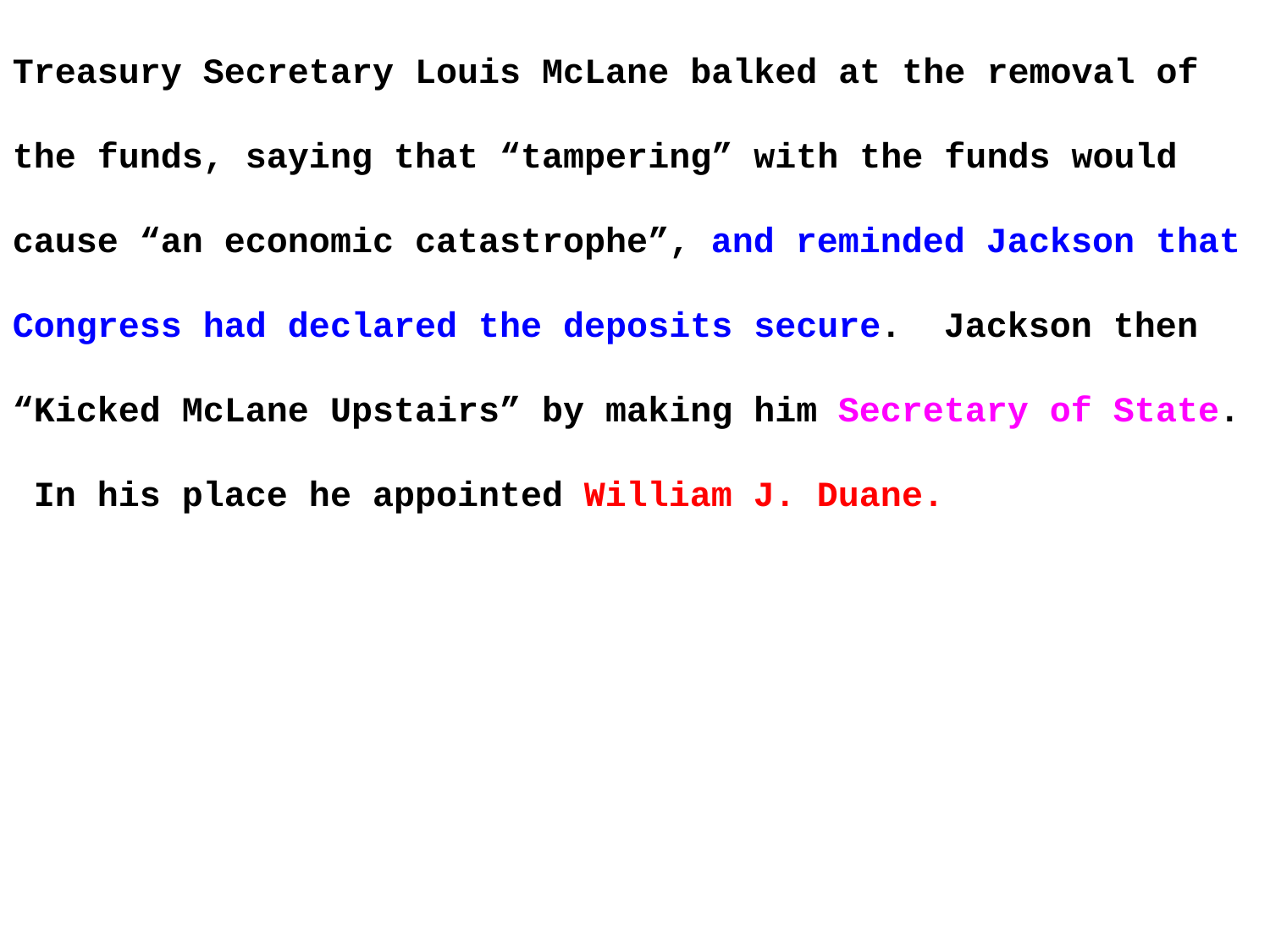

Treasury Secretary Louis McLane balked at the removal of the funds, saying that “tampering” with the funds would cause “an economic catastrophe”, and reminded Jackson that Congress had declared the deposits secure.  Jackson then “Kicked McLane Upstairs” by making him Secretary of State.  In his place he appointed William J. Duane.